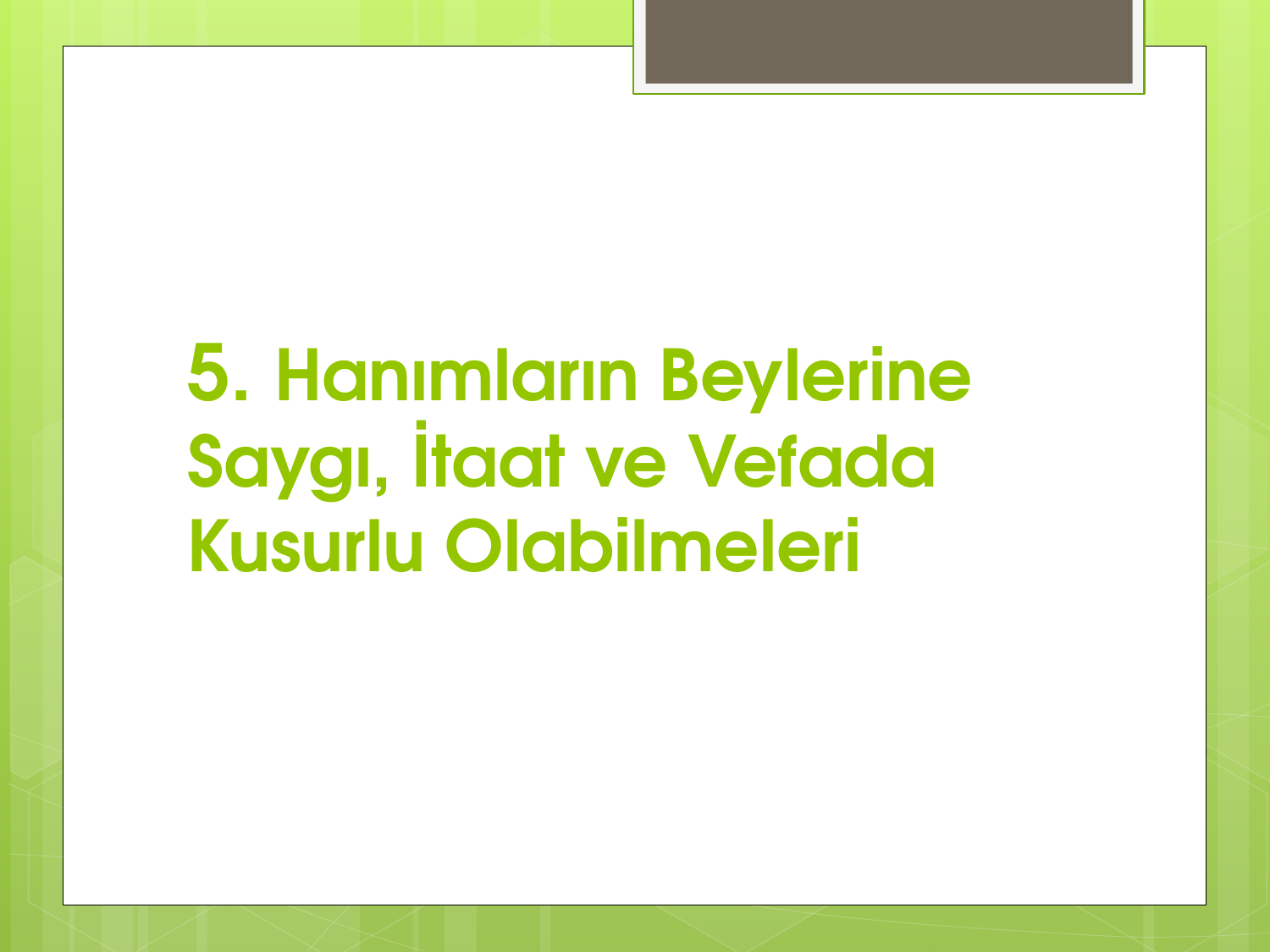

# 5. Hanımların Beylerine Saygı, İtaat ve Vefada Kusurlu Olabilmeleri